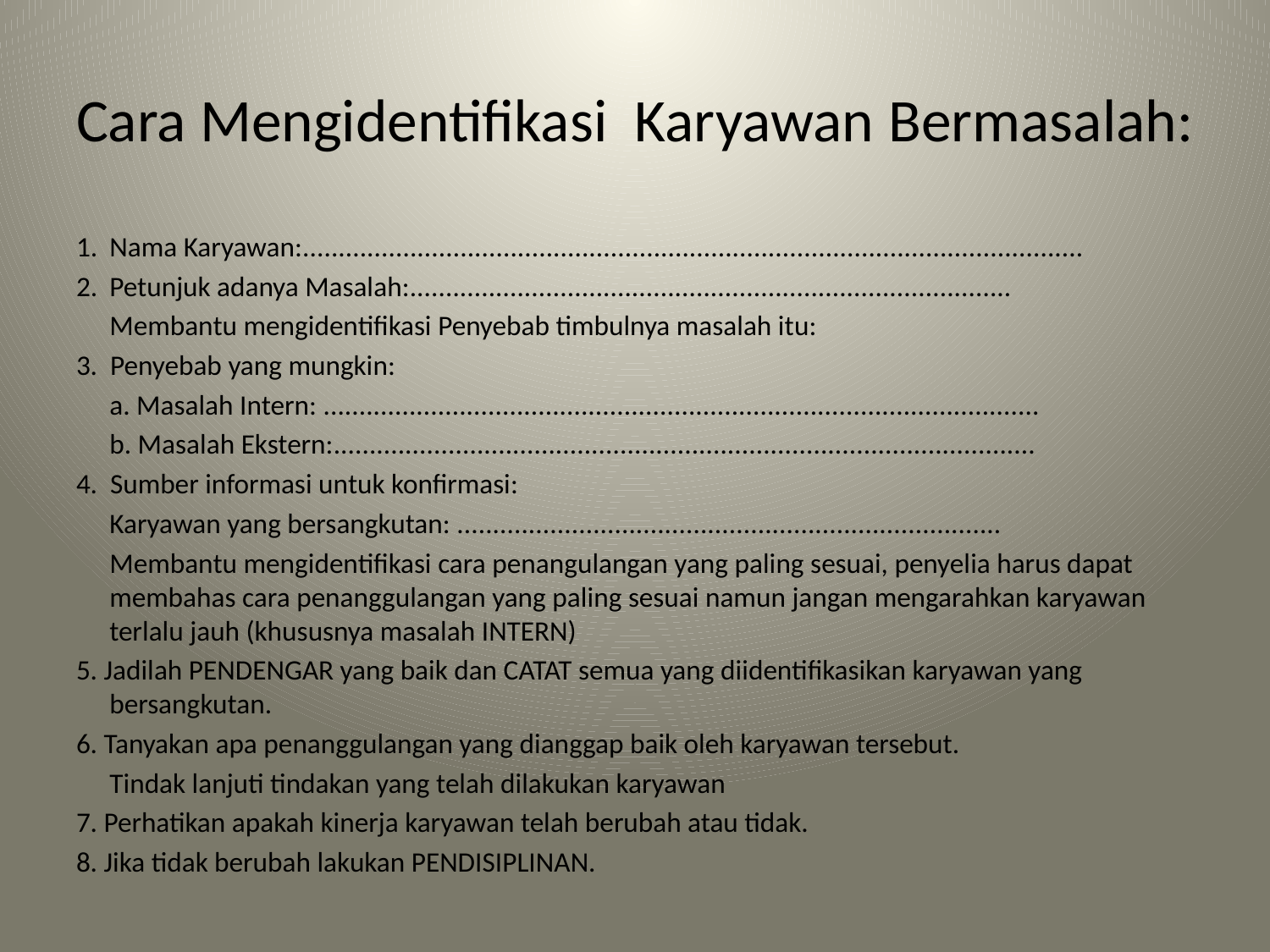

# Cara Mengidentifikasi  Karyawan Bermasalah:
Nama Karyawan:.............................................................................................................
Petunjuk adanya Masalah:....................................................................................
Membantu mengidentifikasi Penyebab timbulnya masalah itu:
3.  Penyebab yang mungkin:
a. Masalah Intern: ....................................................................................................
b. Masalah Ekstern:..................................................................................................
4.  Sumber informasi untuk konfirmasi:
Karyawan yang bersangkutan: ............................................................................
Membantu mengidentifikasi cara penangulangan yang paling sesuai, penyelia harus dapat membahas cara penanggulangan yang paling sesuai namun jangan mengarahkan karyawan terlalu jauh (khususnya masalah INTERN)
5. Jadilah PENDENGAR yang baik dan CATAT semua yang diidentifikasikan karyawan yang bersangkutan.
6. Tanyakan apa penanggulangan yang dianggap baik oleh karyawan tersebut.
Tindak lanjuti tindakan yang telah dilakukan karyawan
7. Perhatikan apakah kinerja karyawan telah berubah atau tidak.
8. Jika tidak berubah lakukan PENDISIPLINAN.